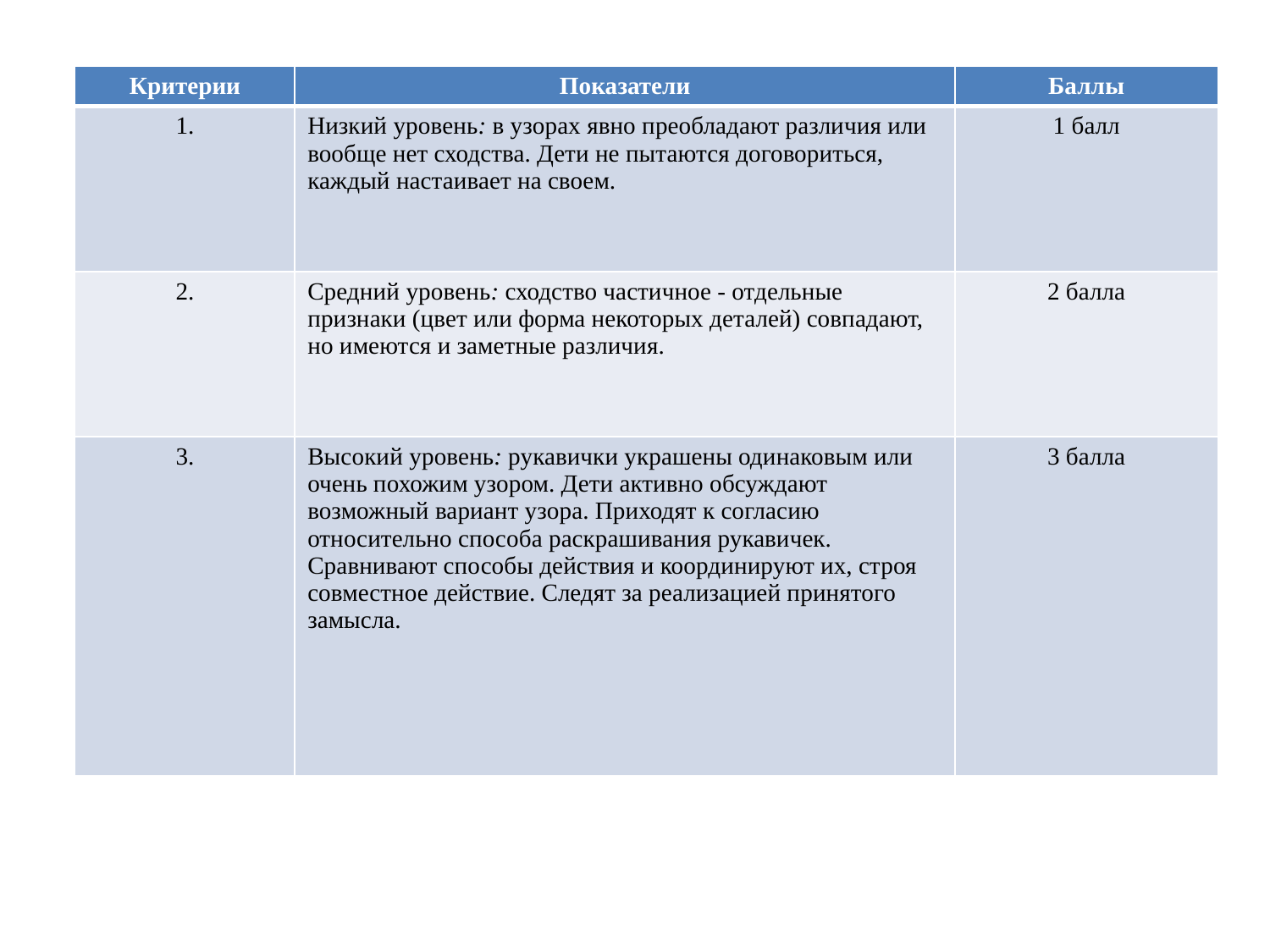

| Критерии | Показатели | Баллы |
| --- | --- | --- |
| 1. | Низкий уровень: в узорах явно преобладают различия или вообще нет сходства. Дети не пытаются договориться, каждый настаивает на своем. | 1 балл |
| 2. | Средний уровень: сходство частичное - отдельные признаки (цвет или форма некоторых деталей) совпадают, но имеются и заметные различия. | 2 балла |
| 3. | Высокий уровень: рукавички украшены одинаковым или очень похожим узором. Дети активно обсуждают возможный вариант узора. Приходят к согласию относительно способа раскрашивания рукавичек. Сравнивают способы действия и координируют их, строя совместное действие. Следят за реализацией принятого замысла. | 3 балла |